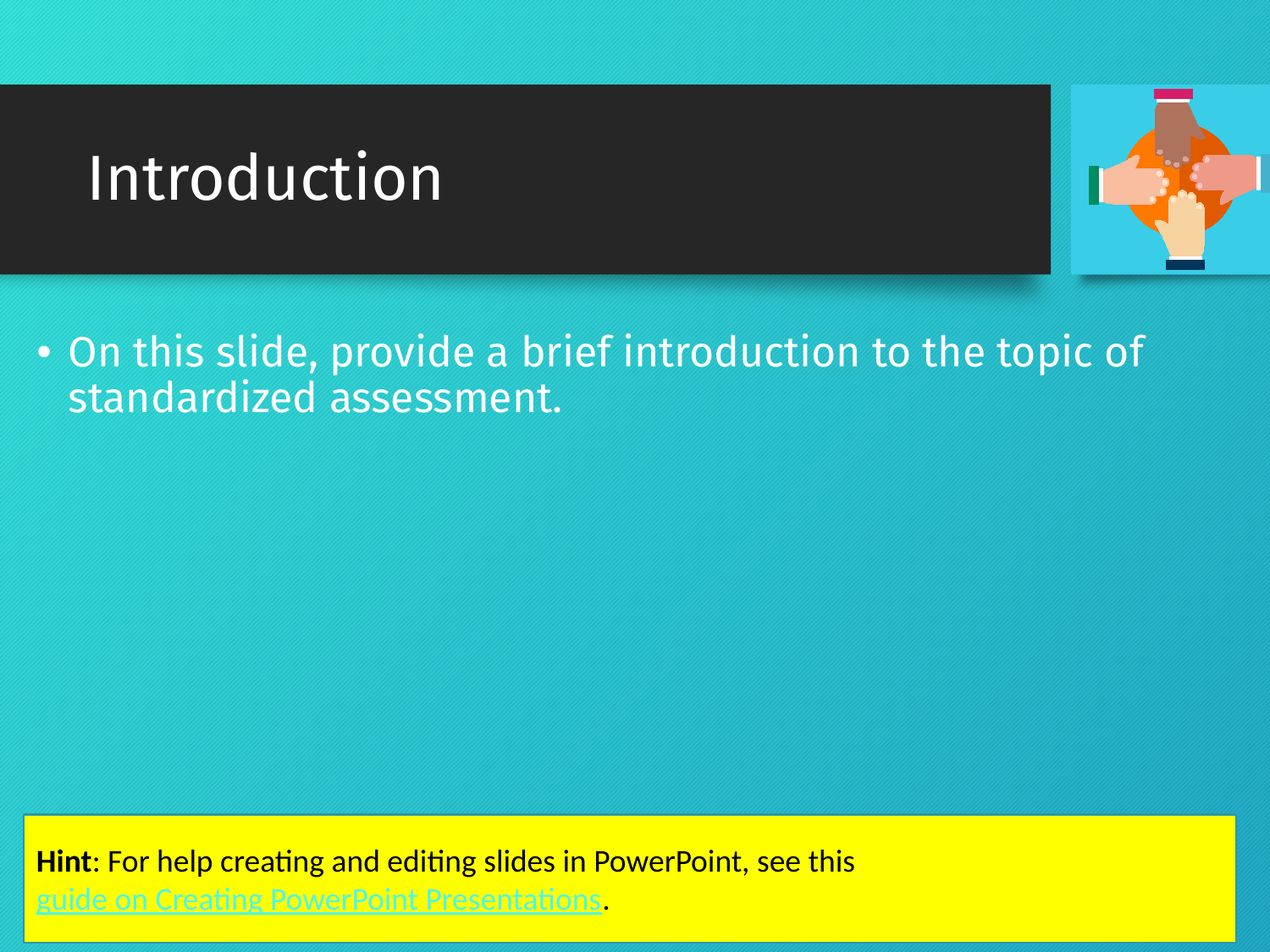

# Introduction
On this slide, provide a brief introduction to the topic of standardized assessment.
Hint: For help creating and editing slides in PowerPoint, see this guide on Creating PowerPoint Presentations.